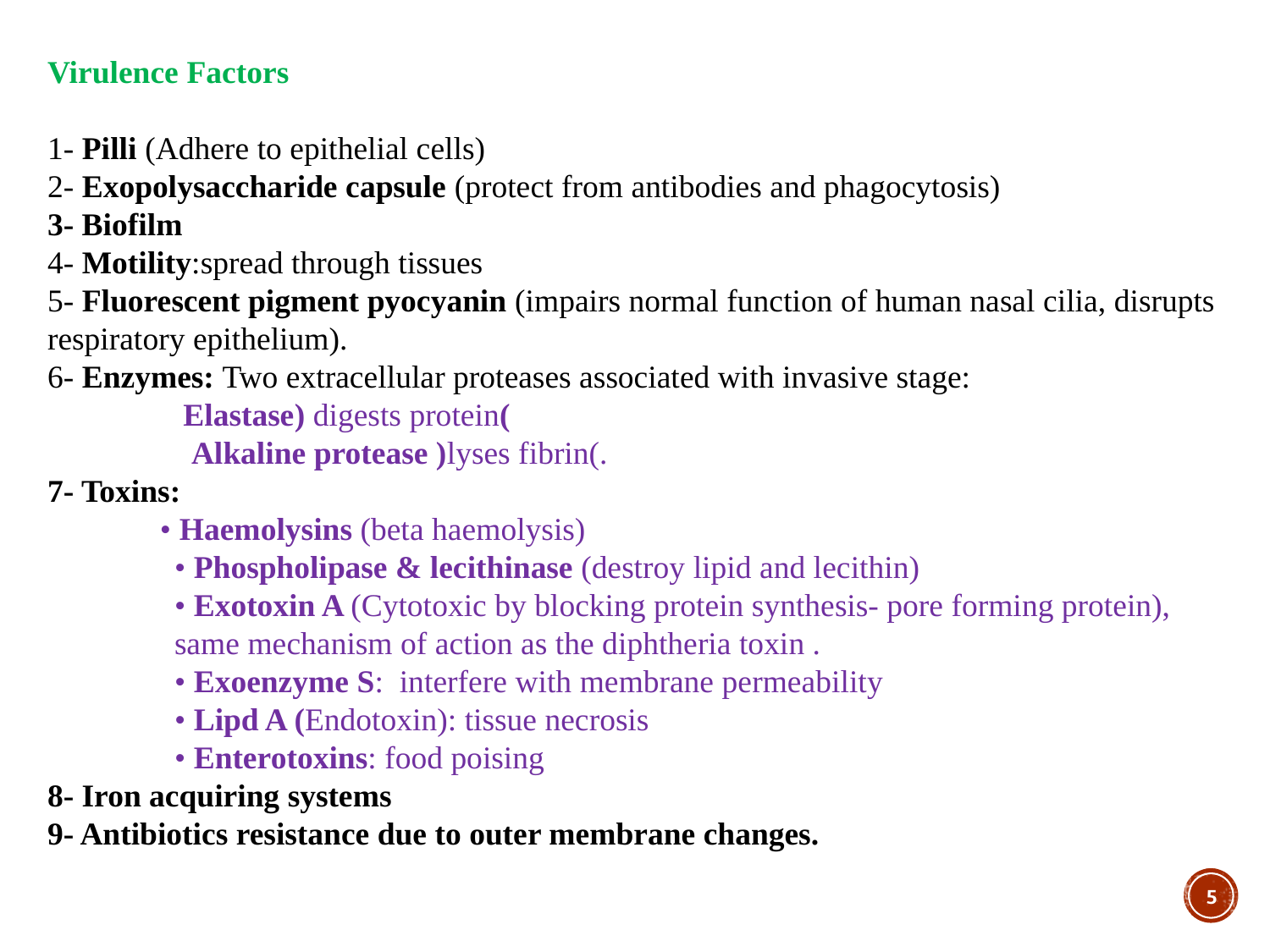

Virulence Factors

1- Pilli (Adhere to epithelial cells)
2- Exopolysaccharide capsule (protect from antibodies and phagocytosis)
3- Biofilm
4- Motility:spread through tissues
5- Fluorescent pigment pyocyanin (impairs normal function of human nasal cilia, disrupts respiratory epithelium).
6- Enzymes: Two extracellular proteases associated with invasive stage:
         Elastase) digests protein(
          Alkaline protease )lyses fibrin(.
7- Toxins:
              • Haemolysins (beta haemolysis)
• Phospholipase & lecithinase (destroy lipid and lecithin)
• Exotoxin A (Cytotoxic by blocking protein synthesis- pore forming protein), same mechanism of action as the diphtheria toxin .
• Exoenzyme S:  interfere with membrane permeability
• Lipd A (Endotoxin): tissue necrosis
• Enterotoxins: food poising
8- Iron acquiring systems
9- Antibiotics resistance due to outer membrane changes.

5